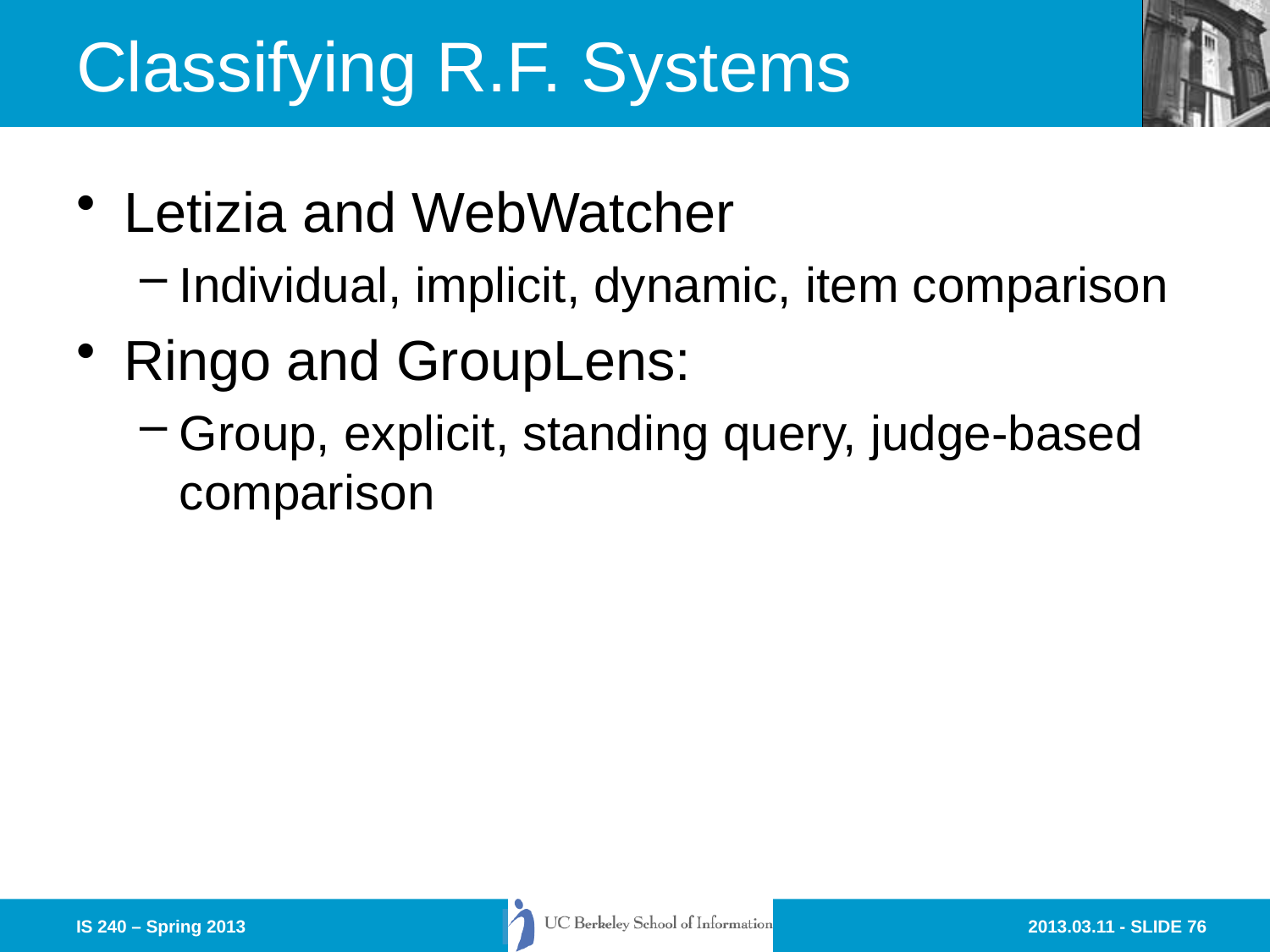

# Classifying R.F. Systems
Letizia and WebWatcher
Individual, implicit, dynamic, item comparison
Ringo and GroupLens:
Group, explicit, standing query, judge-based comparison
IS 240 – Spring 2013